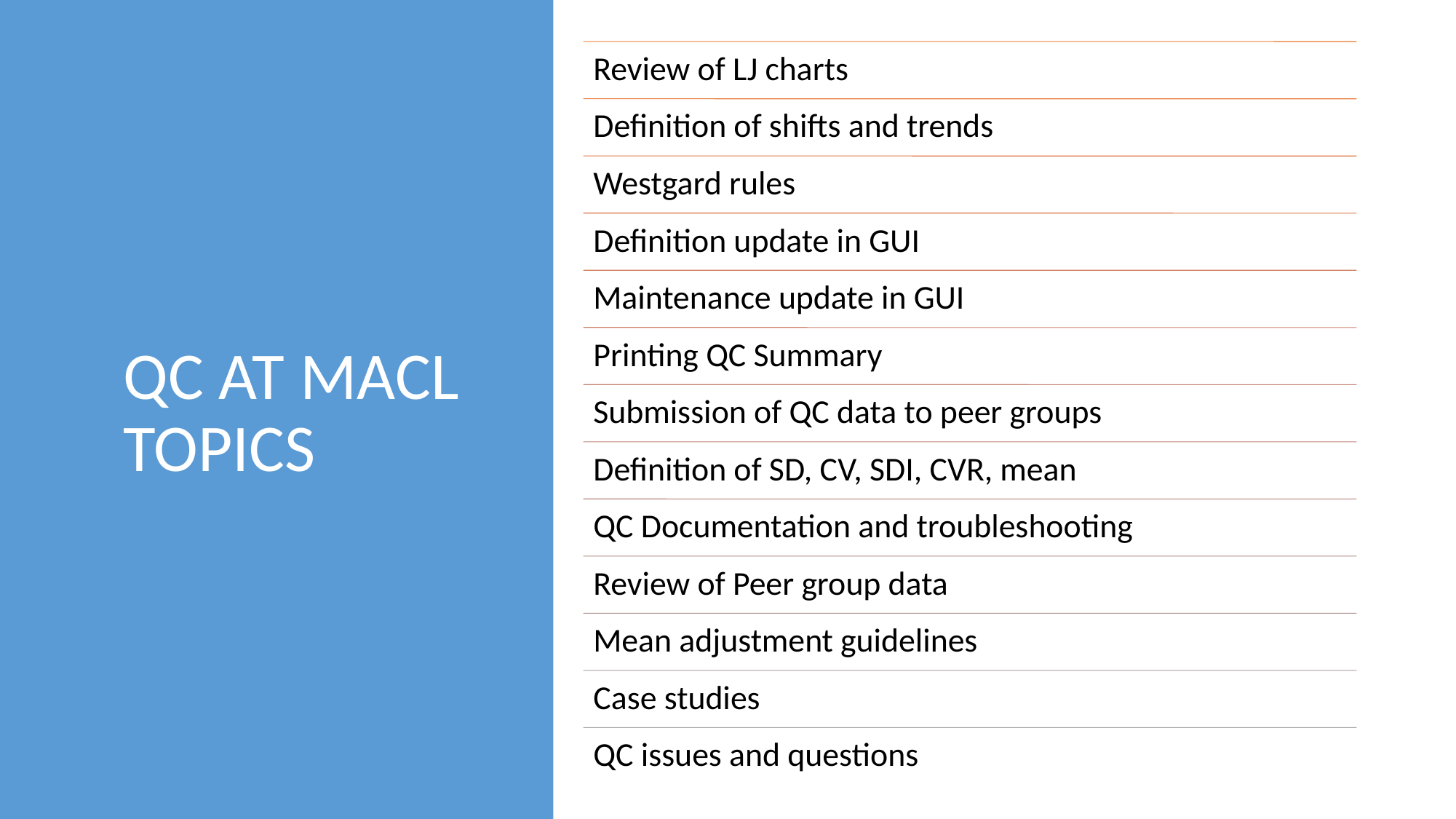

Review of LJ charts
Definition of shifts and trends
Westgard rules
Definition update in GUI
Maintenance update in GUI
Printing QC Summary
Submission of QC data to peer groups
Definition of SD, CV, SDI, CVR, mean
QC Documentation and troubleshooting
Review of Peer group data
Mean adjustment guidelines
Case studies
QC issues and questions
# QC AT MACL TOPICS